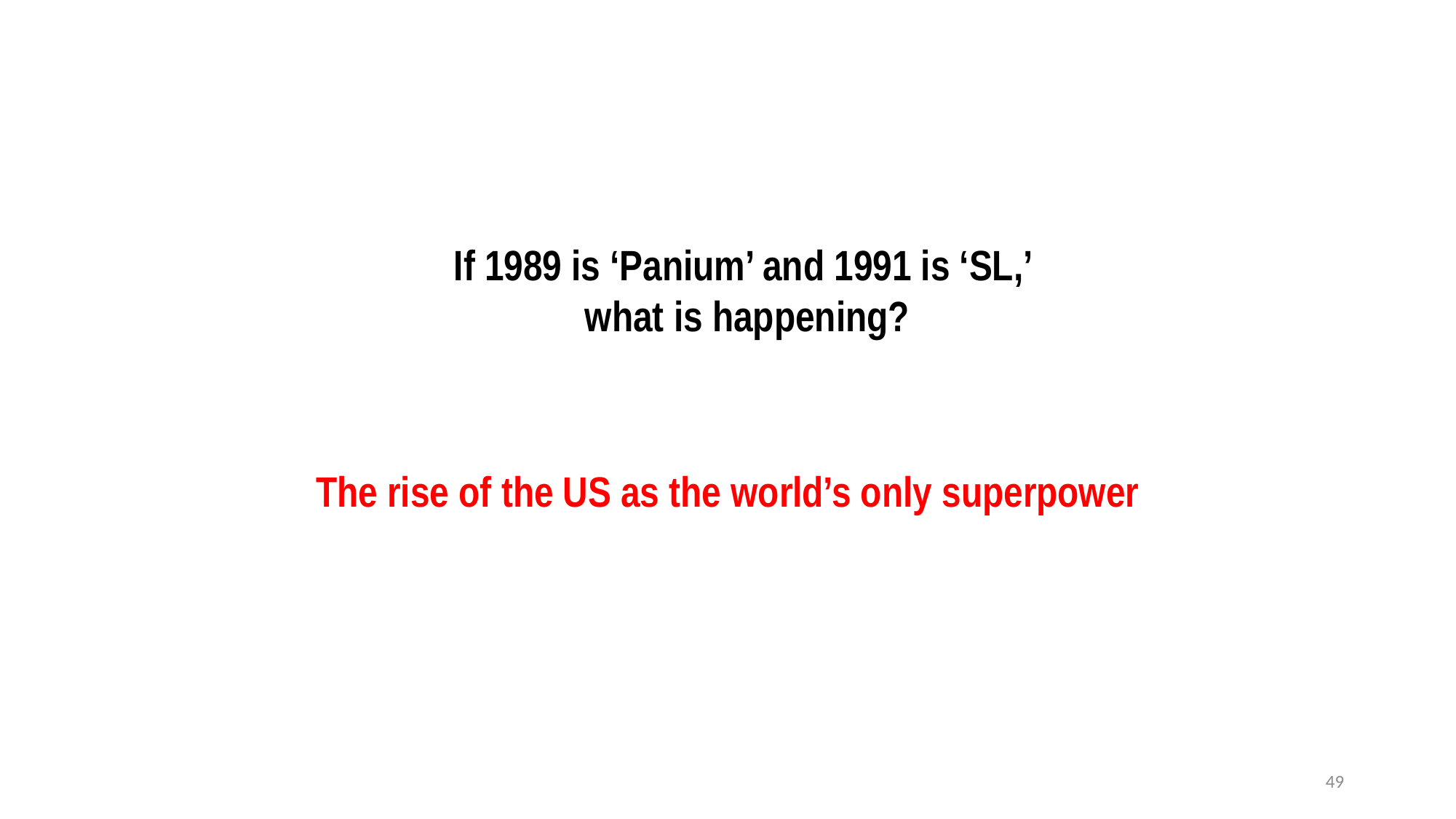

If 1989 is ‘Panium’ and 1991 is ‘SL,’
what is happening?
The rise of the US as the world’s only superpower
49